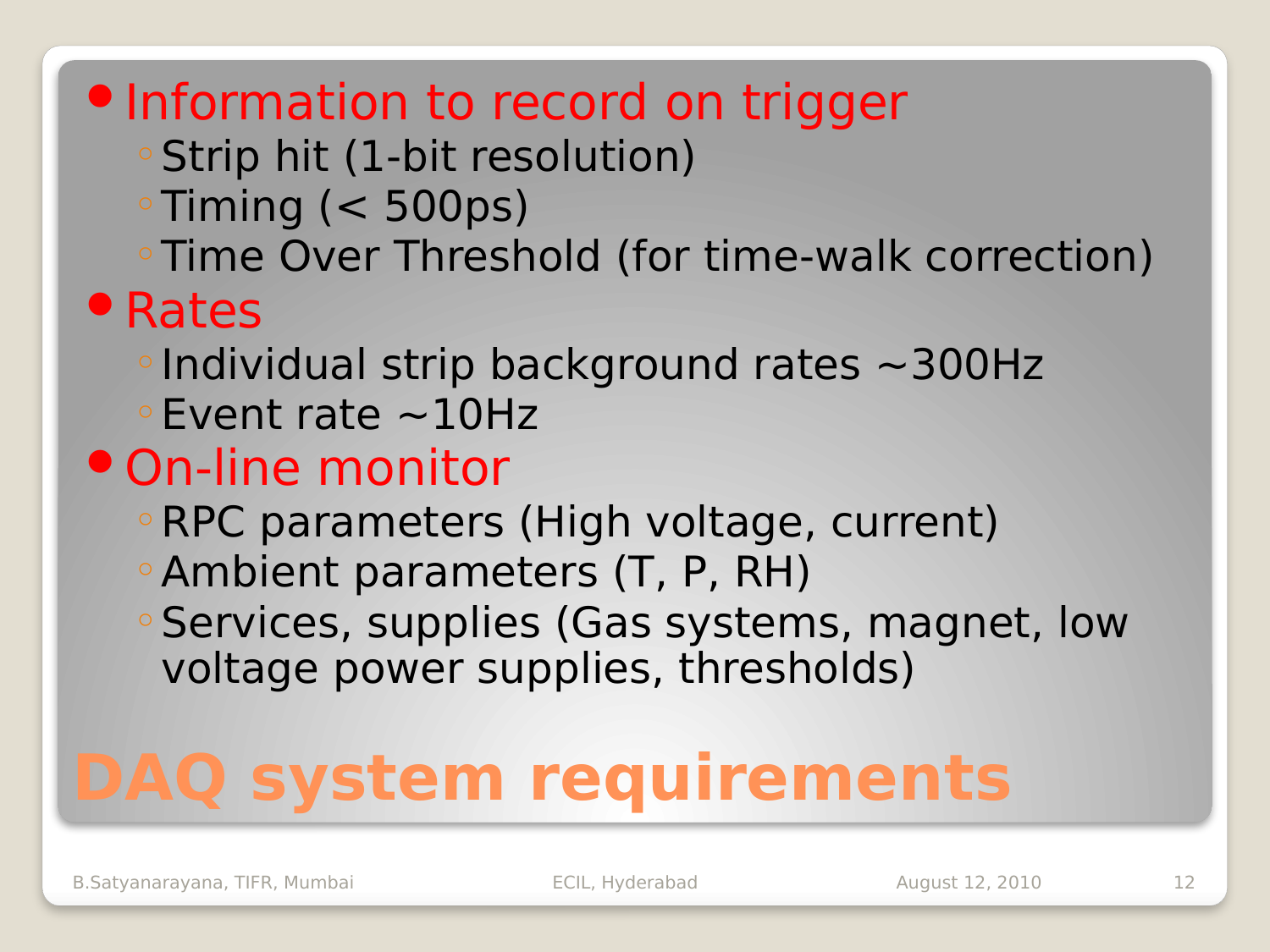

Information to record on trigger
Strip hit (1-bit resolution)
Timing (< 500ps)
Time Over Threshold (for time-walk correction)
Rates
Individual strip background rates ~300Hz
Event rate ~10Hz
On-line monitor
RPC parameters (High voltage, current)
Ambient parameters (T, P, RH)
Services, supplies (Gas systems, magnet, low voltage power supplies, thresholds)

# DAQ system requirements
B.Satyanarayana, TIFR, Mumbai                                    ECIL, Hyderabad                                    August 12, 2010
12